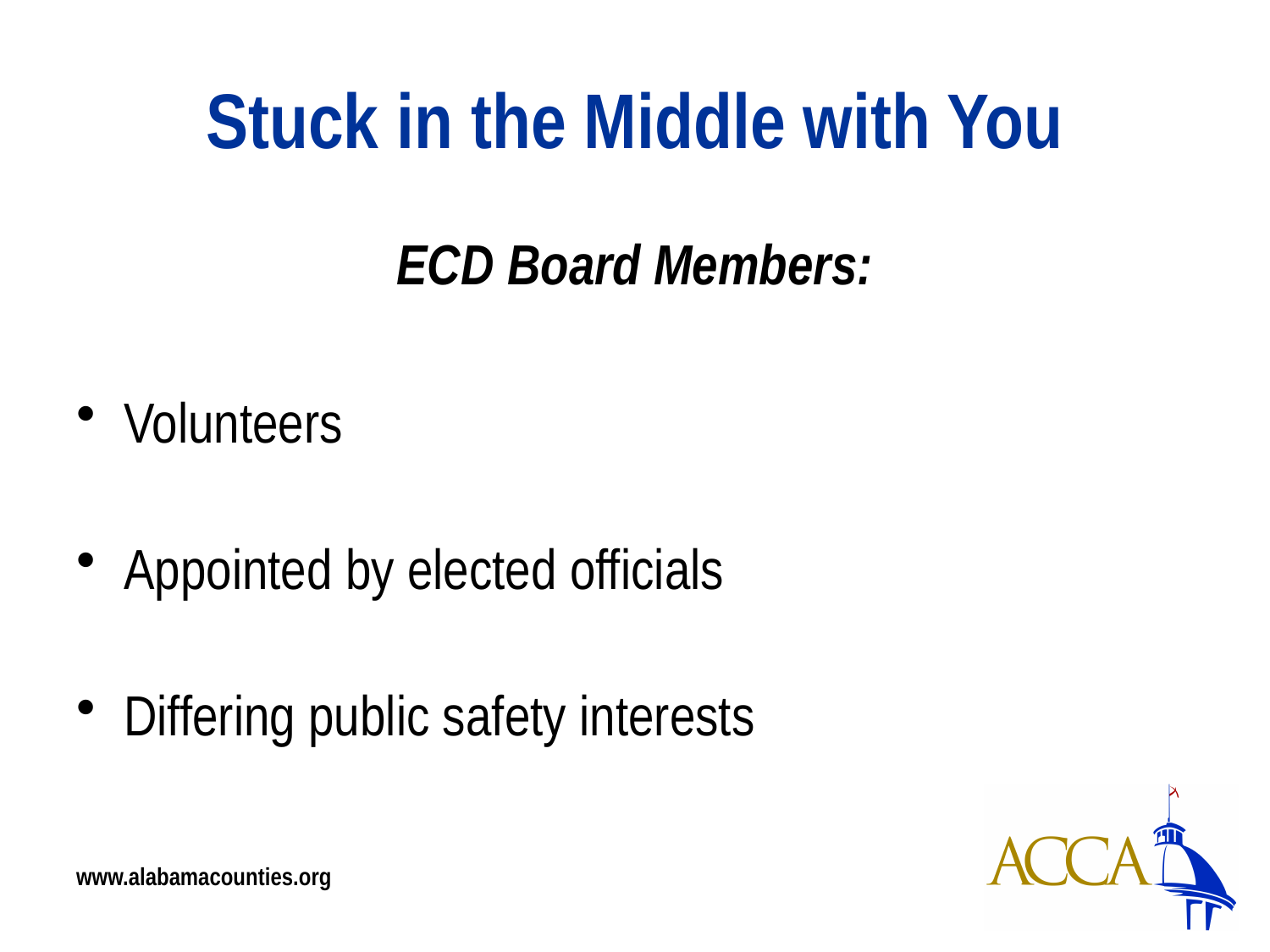

# Stuck in the Middle with You
ECD Board Members:

Volunteers
Appointed by elected officials
Differing public safety interests

www.alabamacounties.org